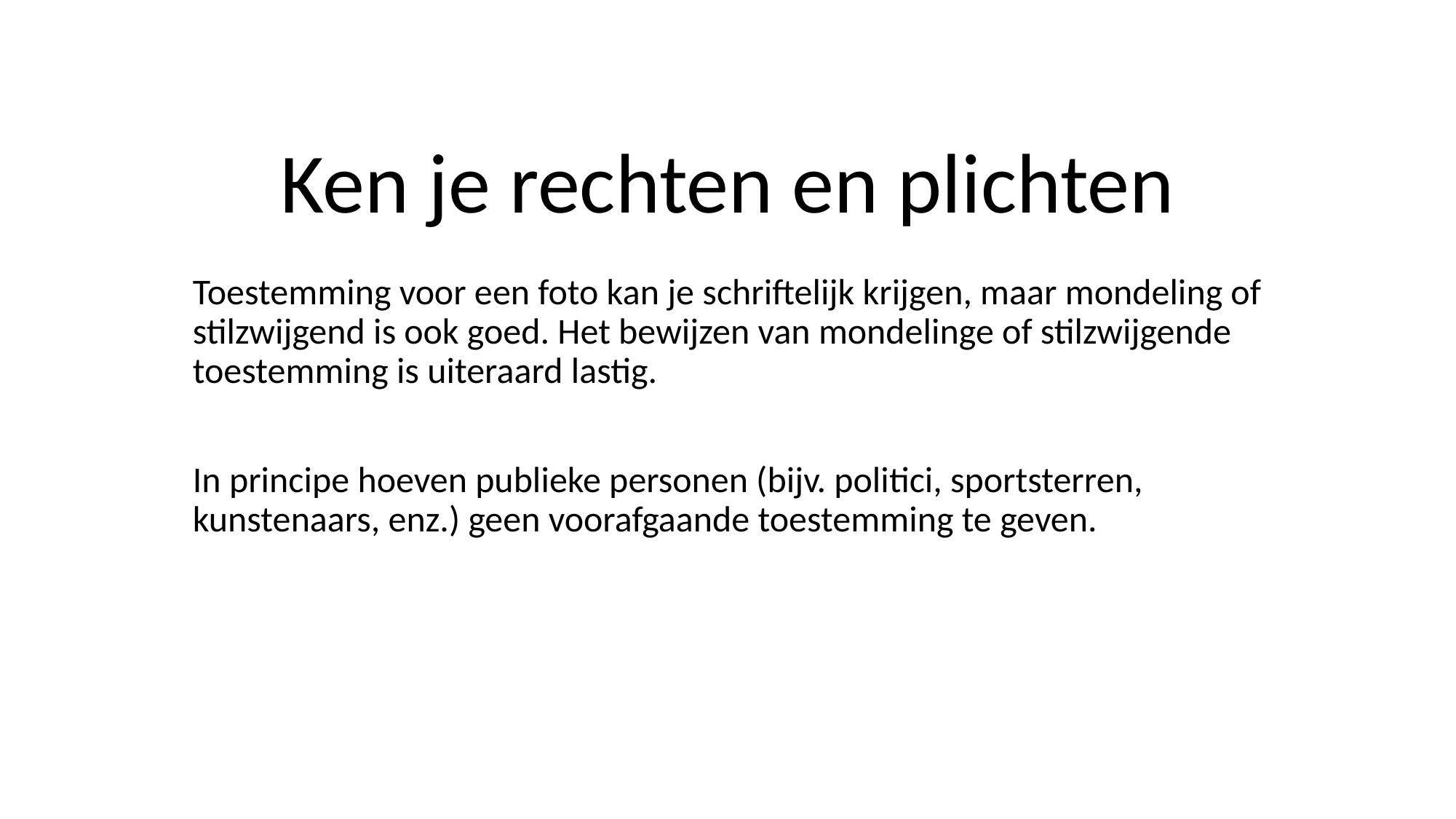

# Ken je rechten en plichten
Toestemming voor een foto kan je schriftelijk krijgen, maar mondeling of stilzwijgend is ook goed. Het bewijzen van mondelinge of stilzwijgende toestemming is uiteraard lastig.

In principe hoeven publieke personen (bijv. politici, sportsterren, kunstenaars, enz.) geen voorafgaande toestemming te geven.